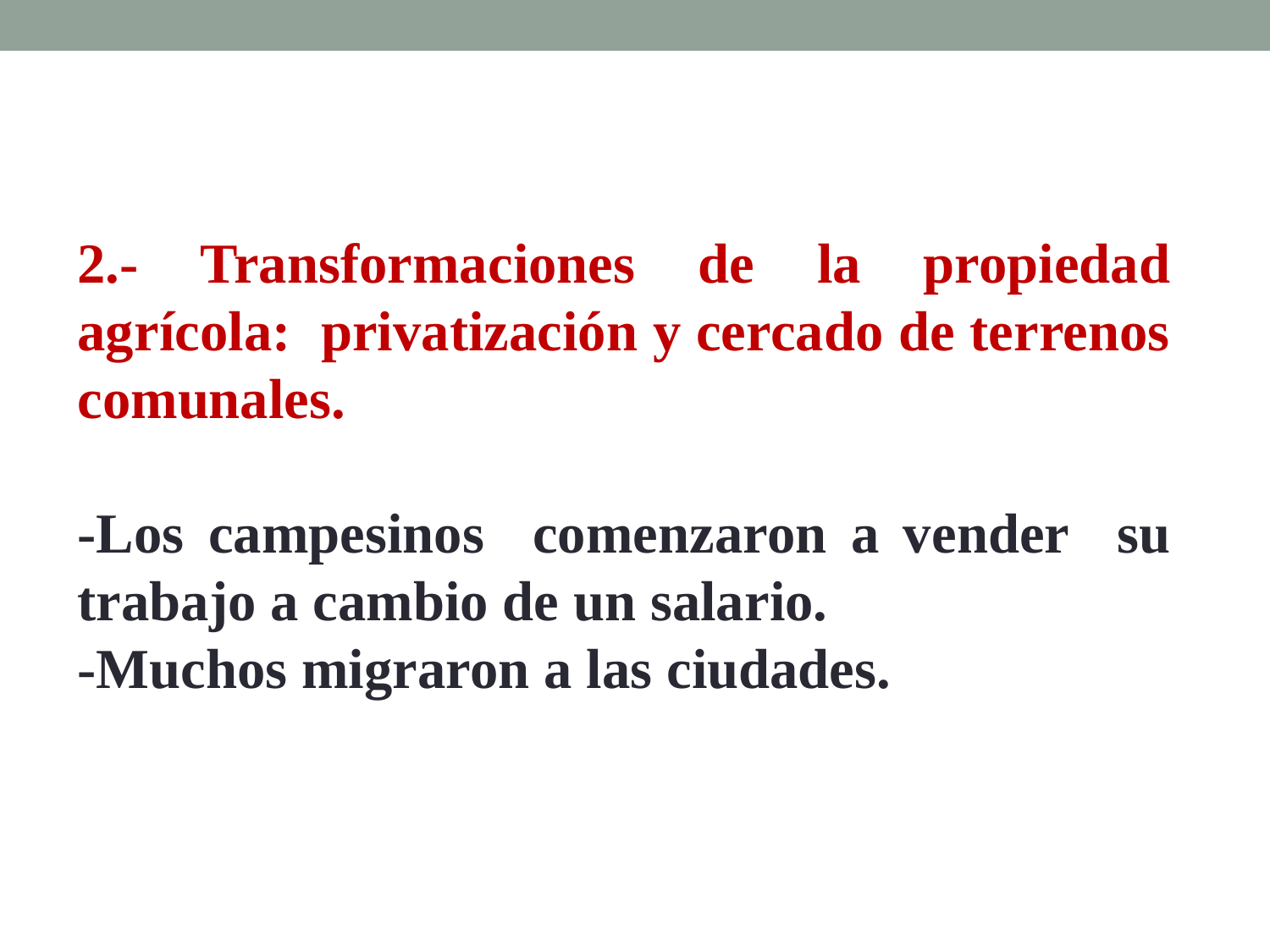

2.- Transformaciones de la propiedad agrícola:  privatización y cercado de terrenos comunales.

-Los campesinos  comenzaron a vender  su trabajo a cambio de un salario.
-Muchos migraron a las ciudades.